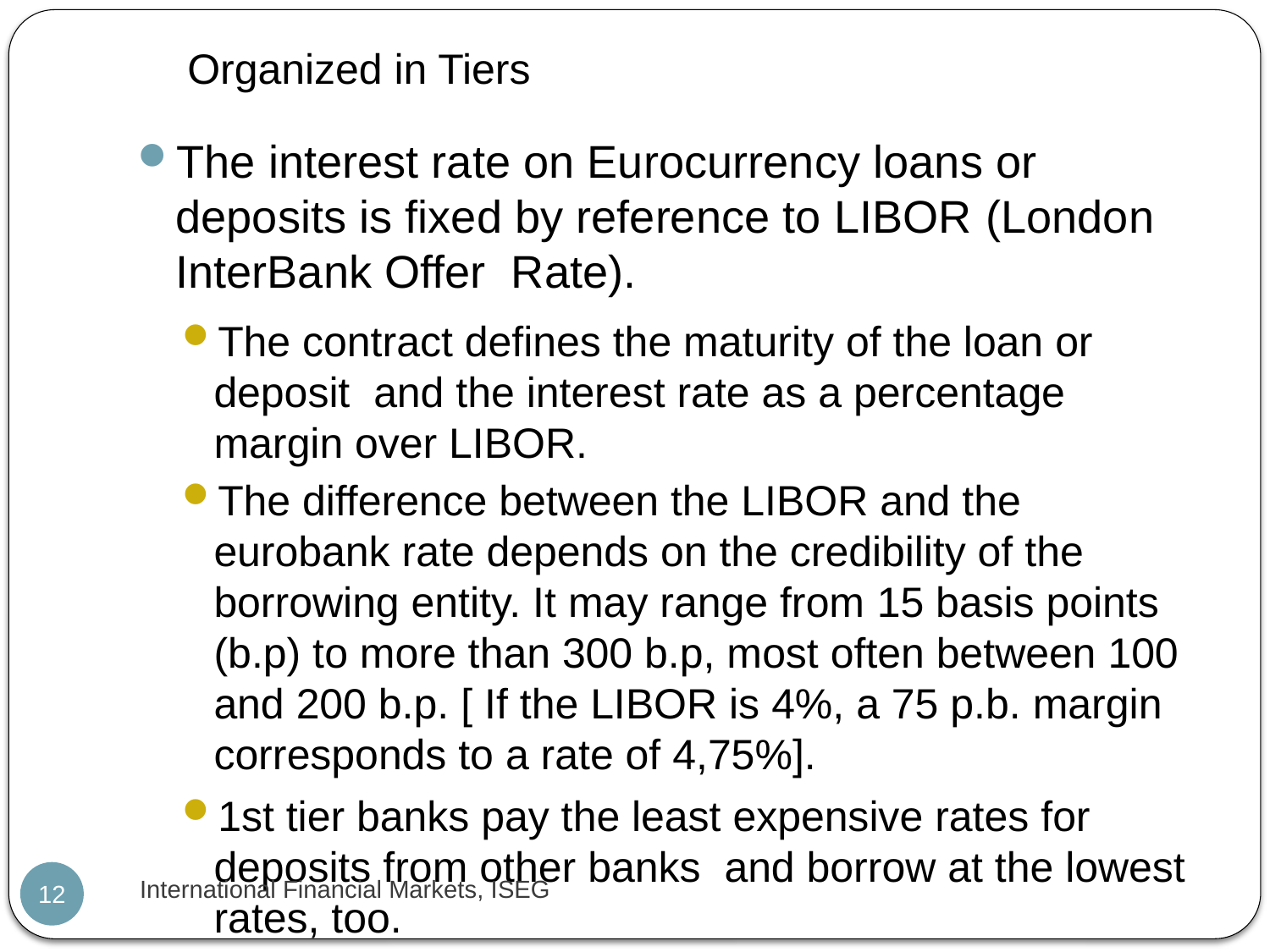

Organized in Tiers
The interest rate on Eurocurrency loans or deposits is fixed by reference to LIBOR (London InterBank Offer  Rate).
The contract defines the maturity of the loan or deposit  and the interest rate as a percentage margin over LIBOR.
The difference between the LIBOR and the eurobank rate depends on the credibility of the borrowing entity. It may range from 15 basis points (b.p) to more than 300 b.p, most often between 100 and 200 b.p. [ If the LIBOR is 4%, a 75 p.b. margin corresponds to a rate of 4,75%].
1st tier banks pay the least expensive rates for deposits from other banks  and borrow at the lowest rates, too.
In the interbank market,  dollar-based institutions are typically in the 1st tier.

International Financial Markets, ISEG
12